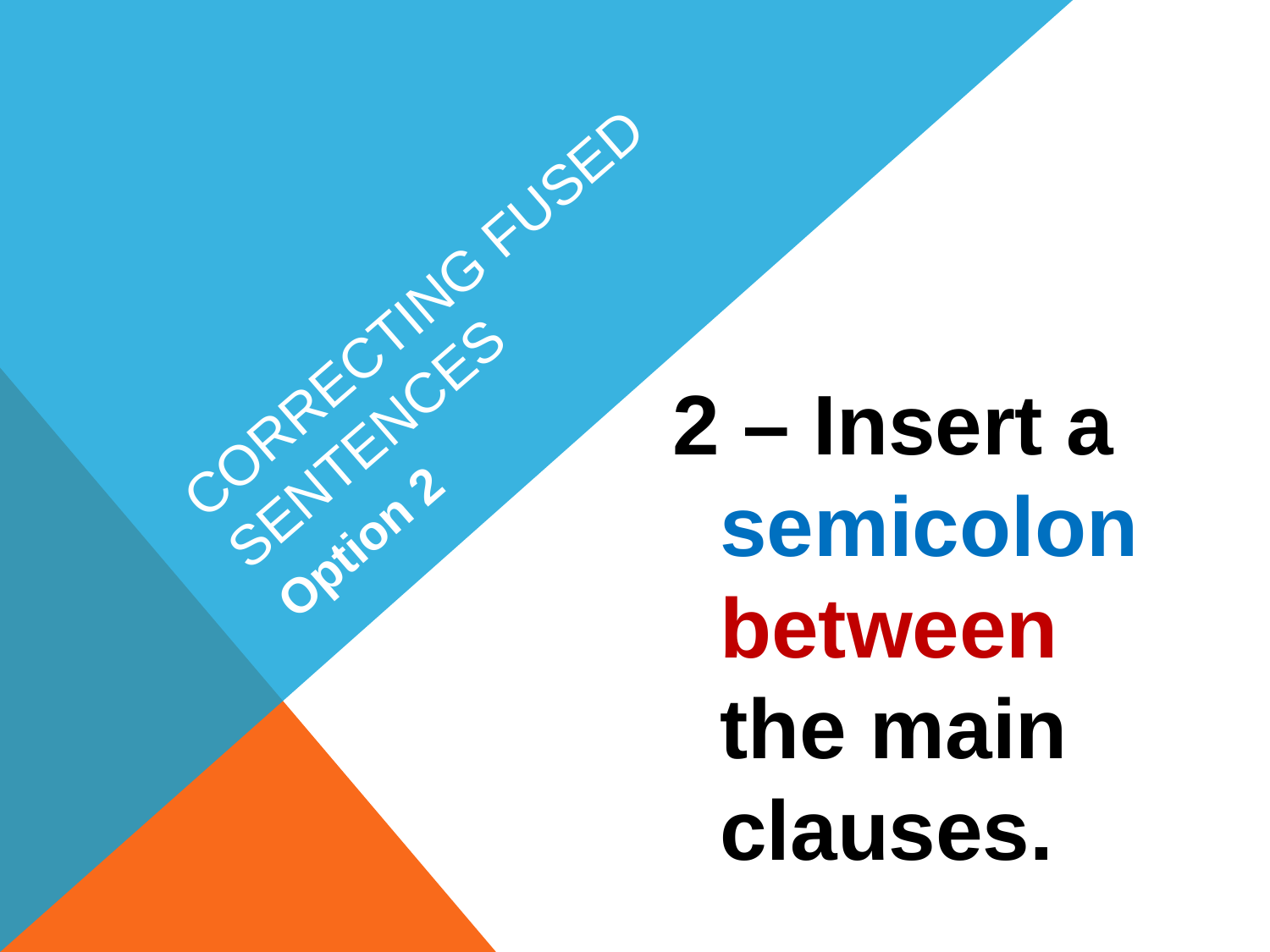

# Correcting fused sentences
Option 2
2 – Insert a semicolon between the main clauses.